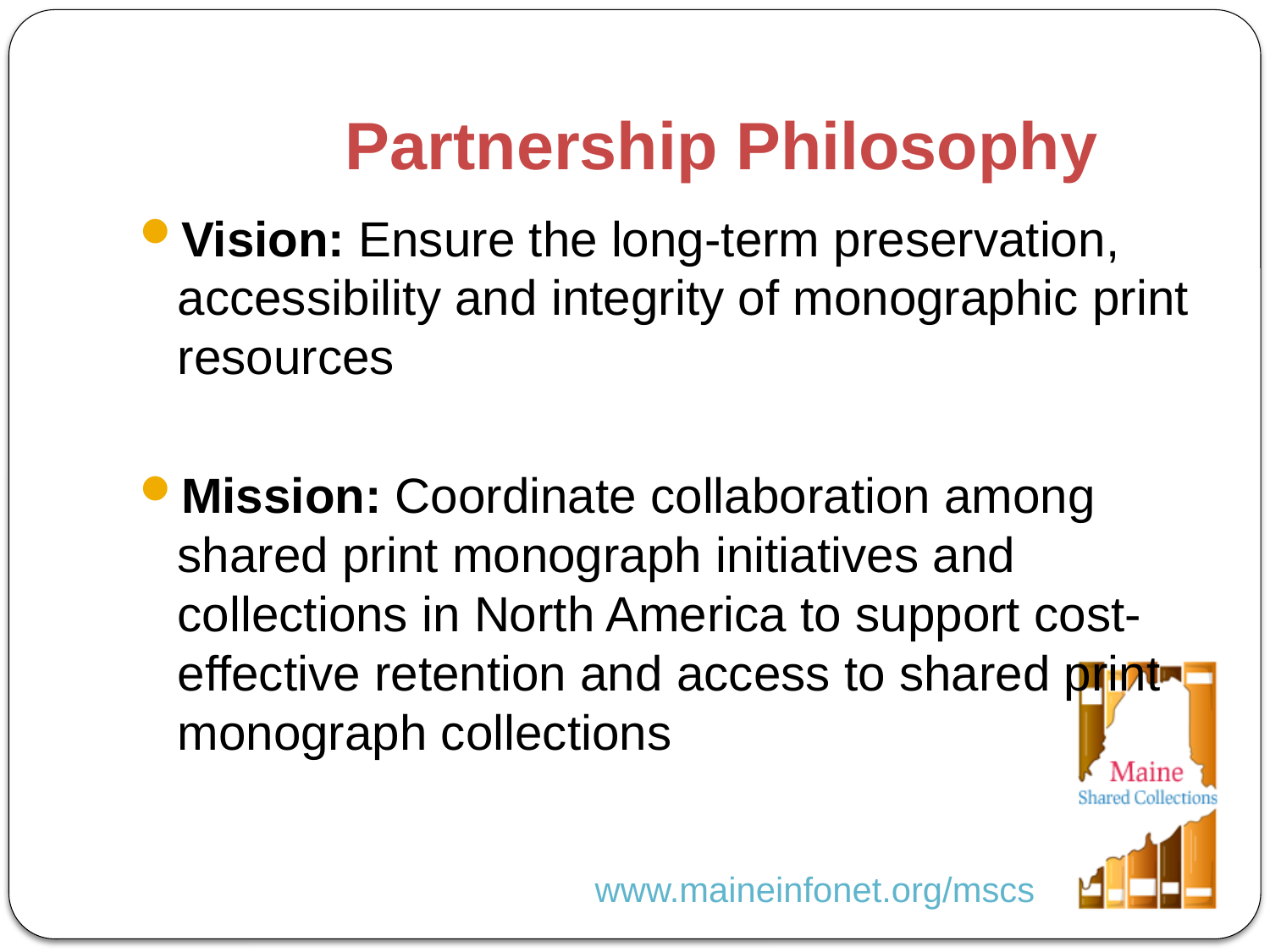

# Partnership Philosophy
Vision: Ensure the long-term preservation, accessibility and integrity of monographic print resources

Mission: Coordinate collaboration among shared print monograph initiatives and collections in North America to support cost-effective retention and access to shared print monograph collections

www.maineinfonet.org/mscs